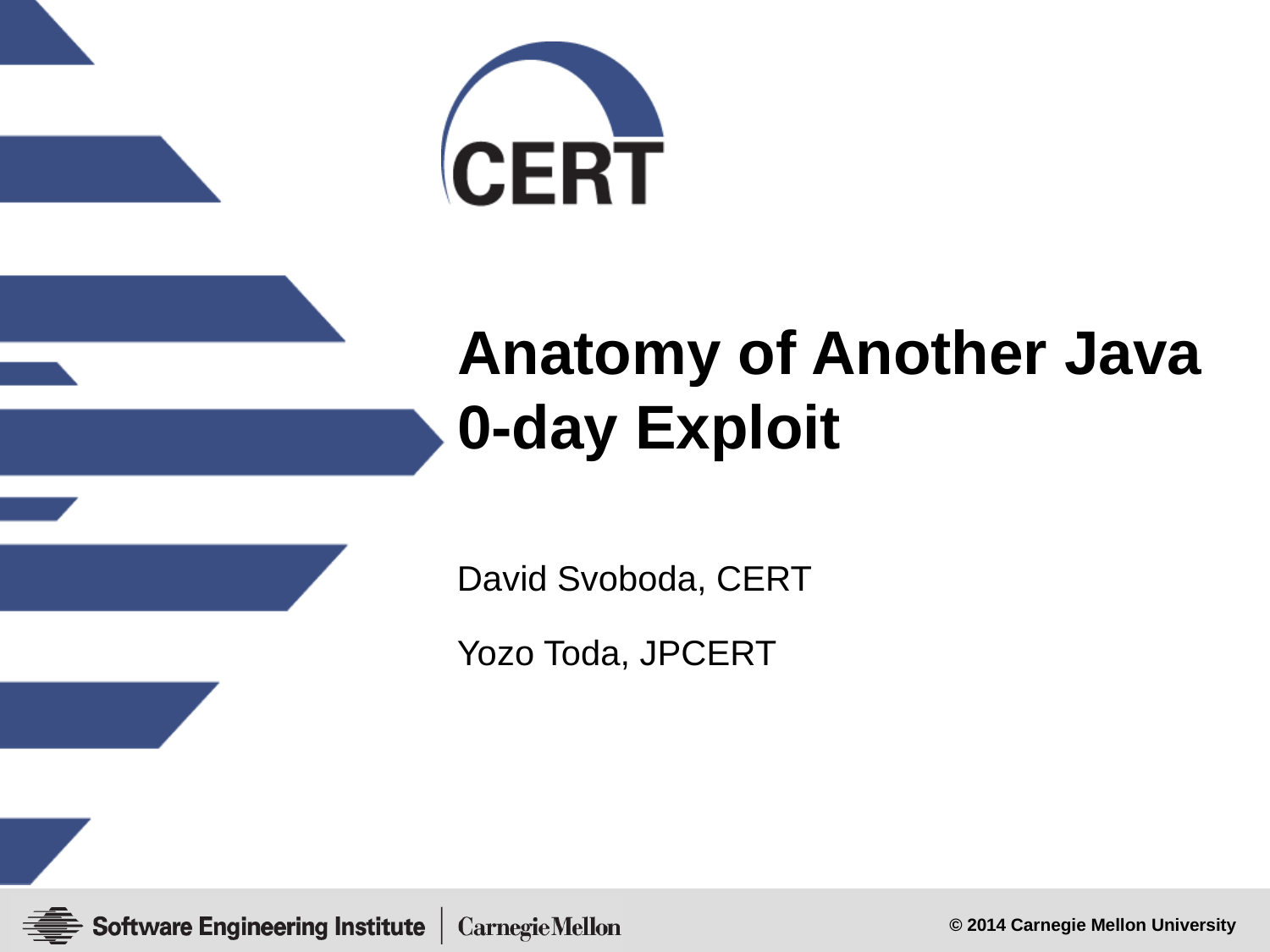

# Anatomy of Another Java 0-day Exploit
David Svoboda, CERT
Yozo Toda, JPCERT